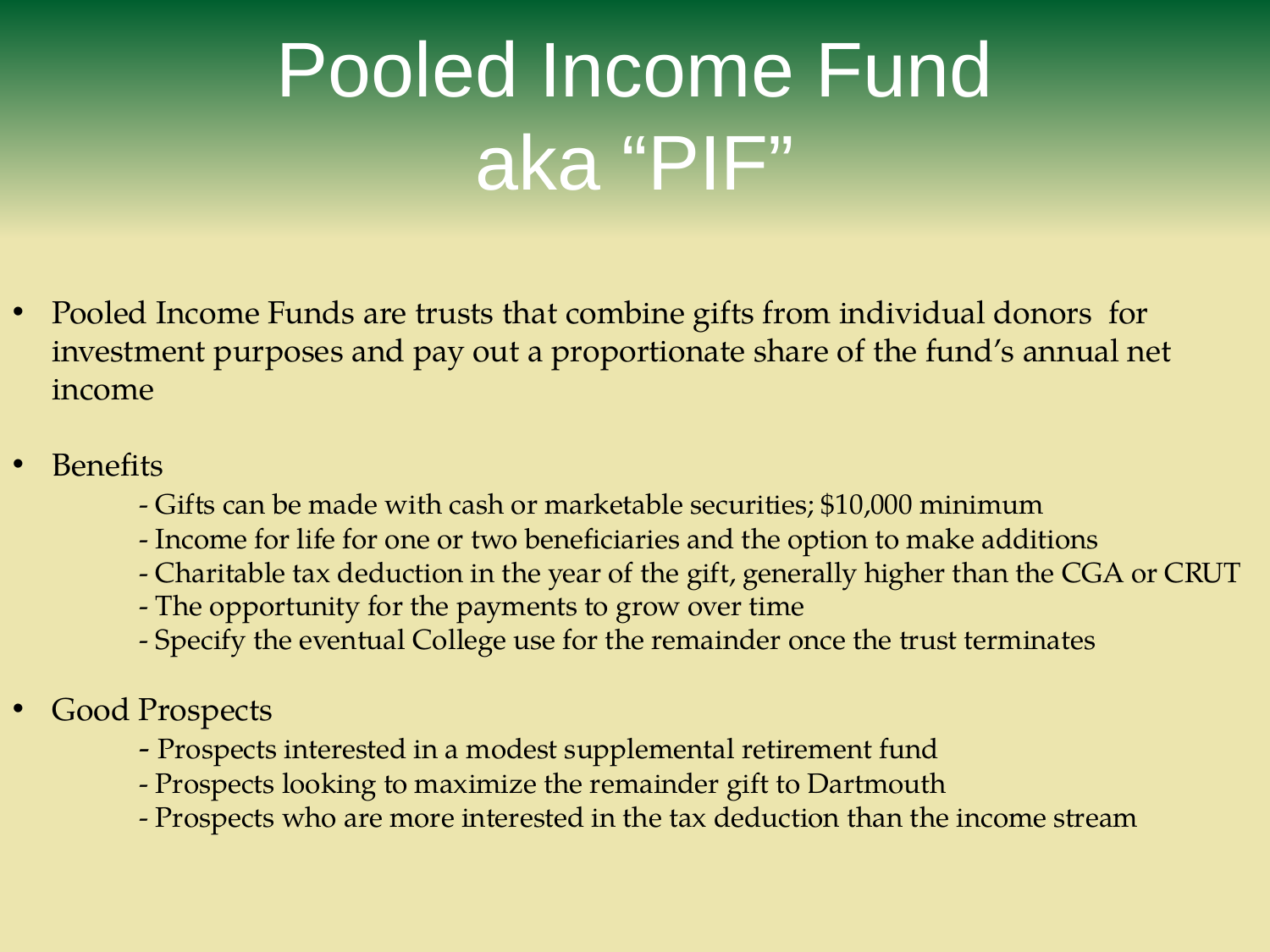

# Pooled Income Fund aka “PIF”
Pooled Income Funds are trusts that combine gifts from individual donors  for investment purposes and pay out a proportionate share of the fund’s annual net income

Benefits
	- Gifts can be made with cash or marketable securities; $10,000 minimum
	- Income for life for one or two beneficiaries and the option to make additions
	- Charitable tax deduction in the year of the gift, generally higher than the CGA or CRUT
	- The opportunity for the payments to grow over time
	- Specify the eventual College use for the remainder once the trust terminates

Good Prospects
	- Prospects interested in a modest supplemental retirement fund
	- Prospects looking to maximize the remainder gift to Dartmouth
	- Prospects who are more interested in the tax deduction than the income stream